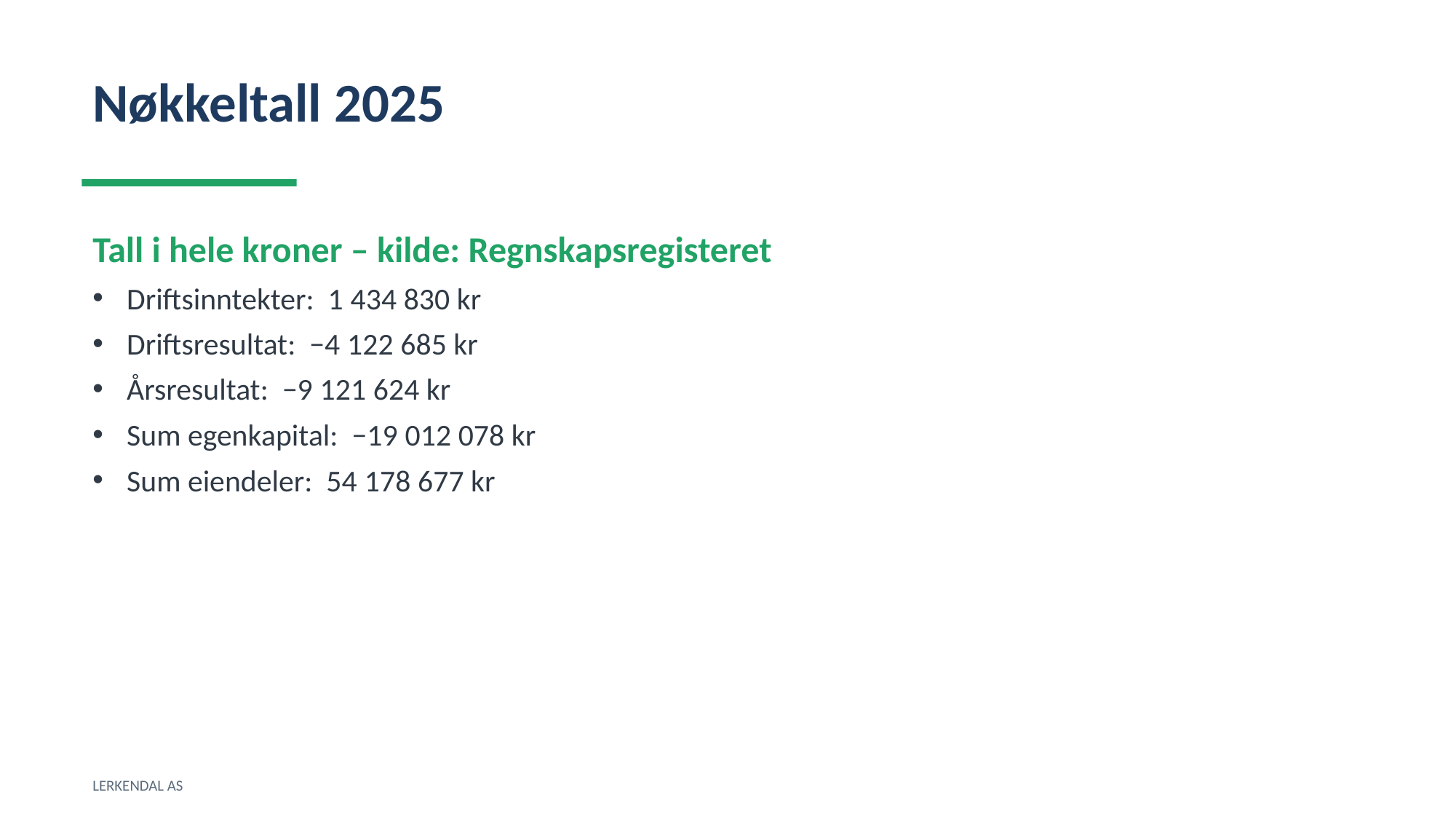

Nøkkeltall 2025

Tall i hele kroner – kilde: Regnskapsregisteret
Driftsinntekter:  1 434 830 kr
Driftsresultat:  −4 122 685 kr
Årsresultat:  −9 121 624 kr
Sum egenkapital:  −19 012 078 kr
Sum eiendeler:  54 178 677 kr
LERKENDAL AS